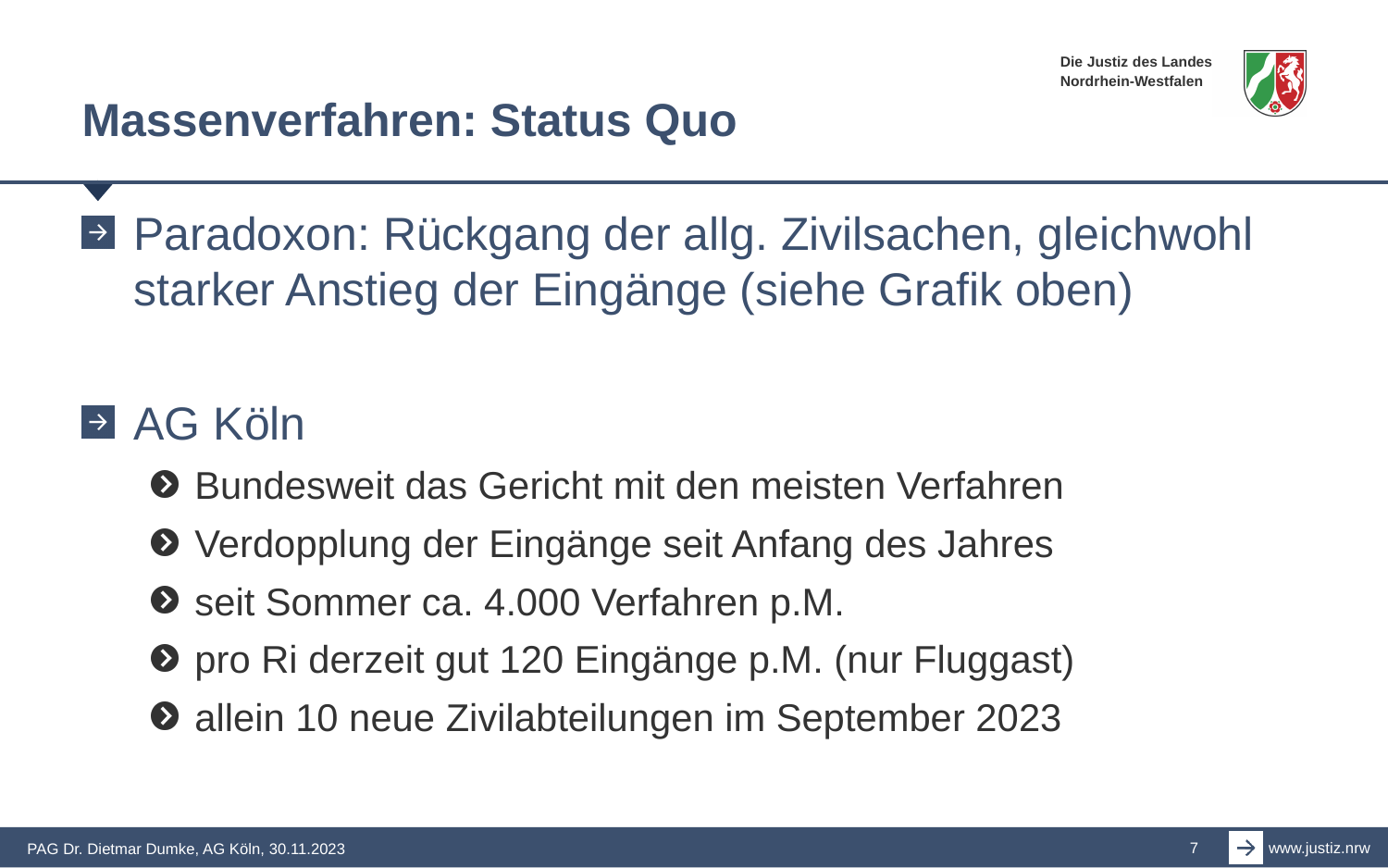

# Massenverfahren: Status Quo
Paradoxon: Rückgang der allg. Zivilsachen, gleichwohl starker Anstieg der Eingänge (siehe Grafik oben)

AG Köln
Bundesweit das Gericht mit den meisten Verfahren
Verdopplung der Eingänge seit Anfang des Jahres
seit Sommer ca. 4.000 Verfahren p.M.
pro Ri derzeit gut 120 Eingänge p.M. (nur Fluggast)
allein 10 neue Zivilabteilungen im September 2023
7
PAG Dr. Dietmar Dumke, AG Köln, 30.11.2023